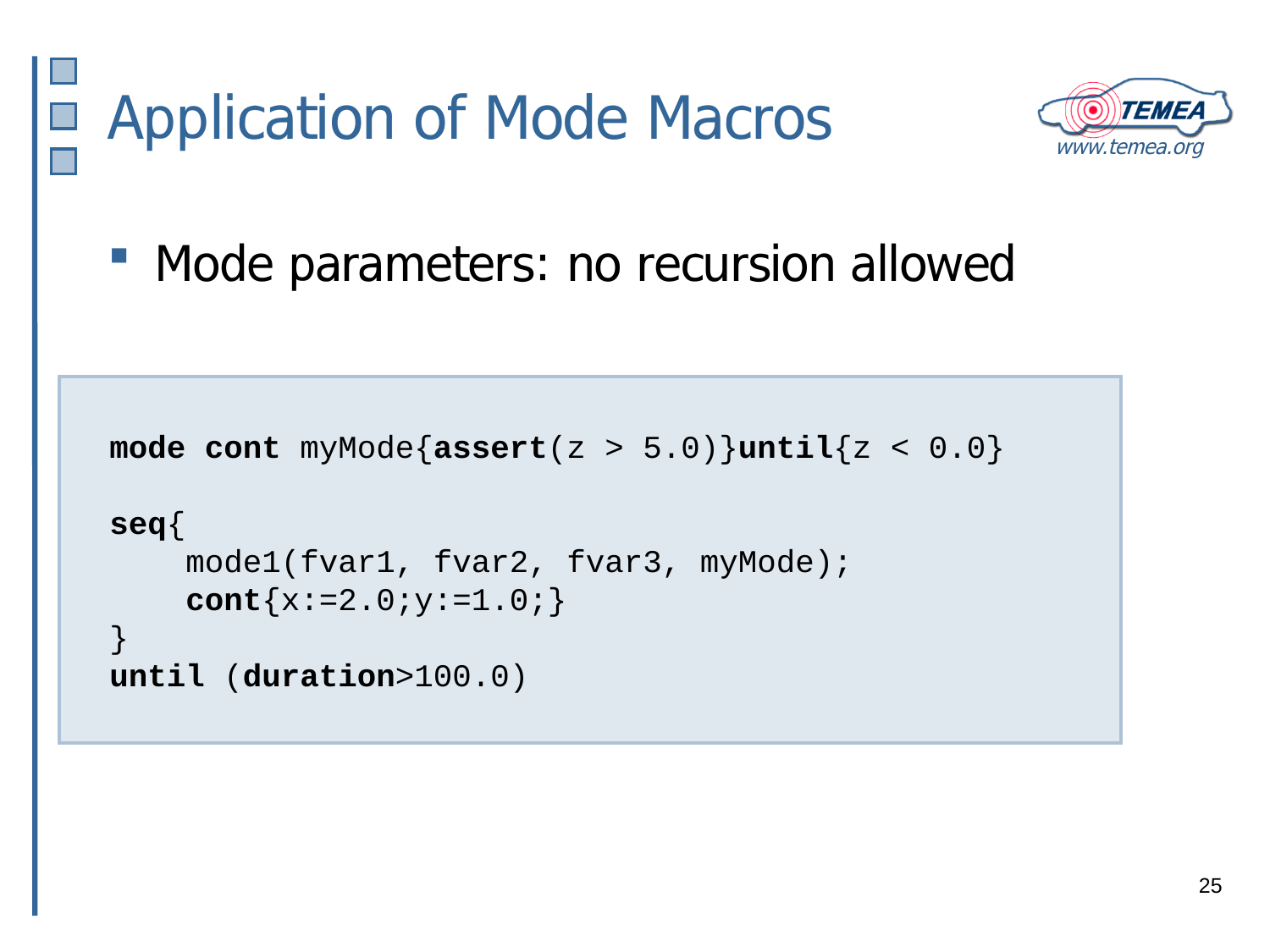

# Application of Mode Macros
Mode parameters: no recursion allowed
mode cont myMode{assert(z > 5.0)}until{z < 0.0}

seq{
    mode1(fvar1, fvar2, fvar3, myMode);
    cont{x:=2.0;y:=1.0;}
}
until (duration>100.0)
25